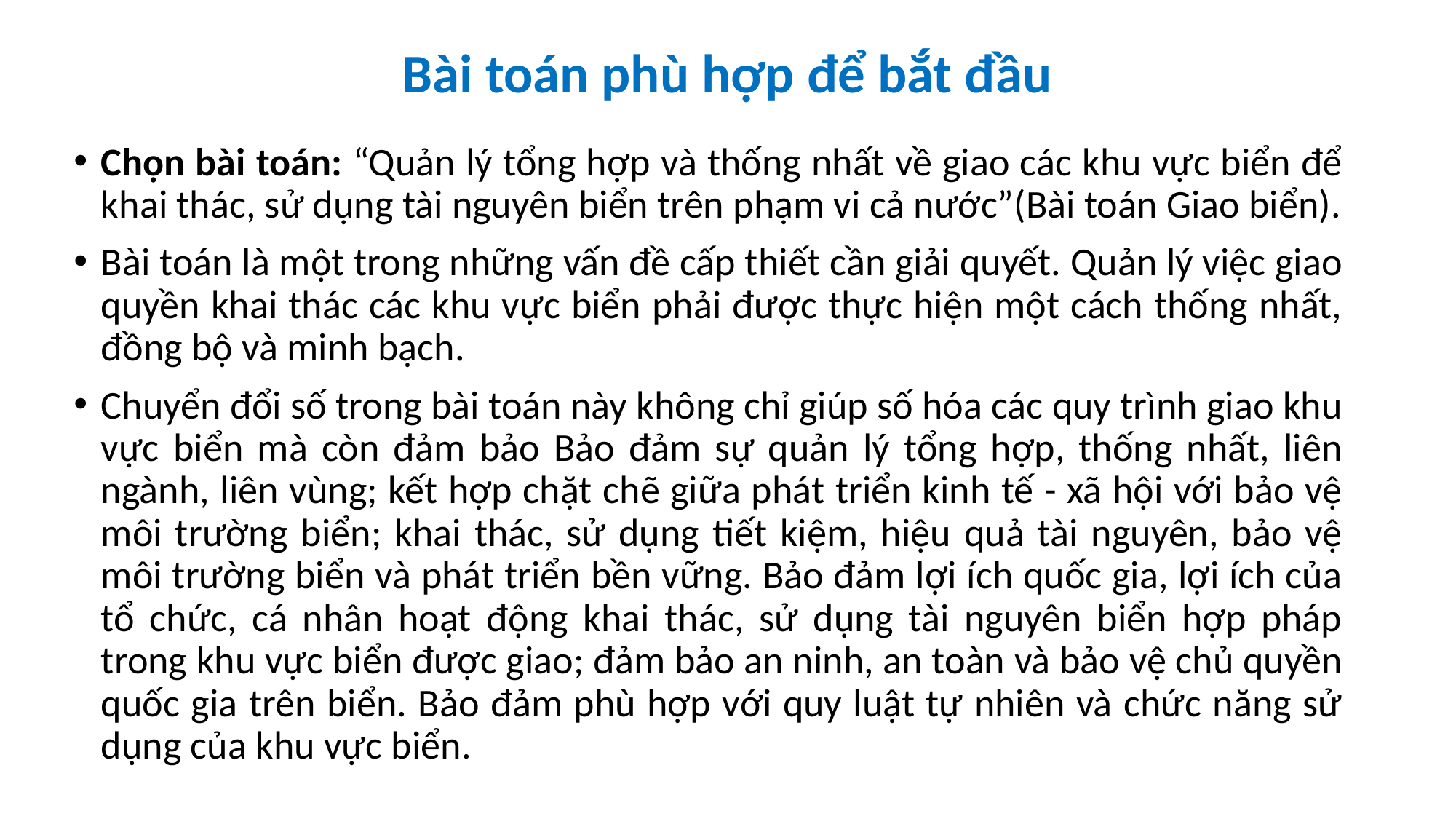

# Bài toán phù hợp để bắt đầu
Chọn bài toán: “Quản lý tổng hợp và thống nhất về giao các khu vực biển để khai thác, sử dụng tài nguyên biển trên phạm vi cả nước”(Bài toán Giao biển).
Bài toán là một trong những vấn đề cấp thiết cần giải quyết. Quản lý việc giao quyền khai thác các khu vực biển phải được thực hiện một cách thống nhất, đồng bộ và minh bạch.
Chuyển đổi số trong bài toán này không chỉ giúp số hóa các quy trình giao khu vực biển mà còn đảm bảo Bảo đảm sự quản lý tổng hợp, thống nhất, liên ngành, liên vùng; kết hợp chặt chẽ giữa phát triển kinh tế - xã hội với bảo vệ môi trường biển; khai thác, sử dụng tiết kiệm, hiệu quả tài nguyên, bảo vệ môi trường biển và phát triển bền vững. Bảo đảm lợi ích quốc gia, lợi ích của tổ chức, cá nhân hoạt động khai thác, sử dụng tài nguyên biển hợp pháp trong khu vực biển được giao; đảm bảo an ninh, an toàn và bảo vệ chủ quyền quốc gia trên biển. Bảo đảm phù hợp với quy luật tự nhiên và chức năng sử dụng của khu vực biển.